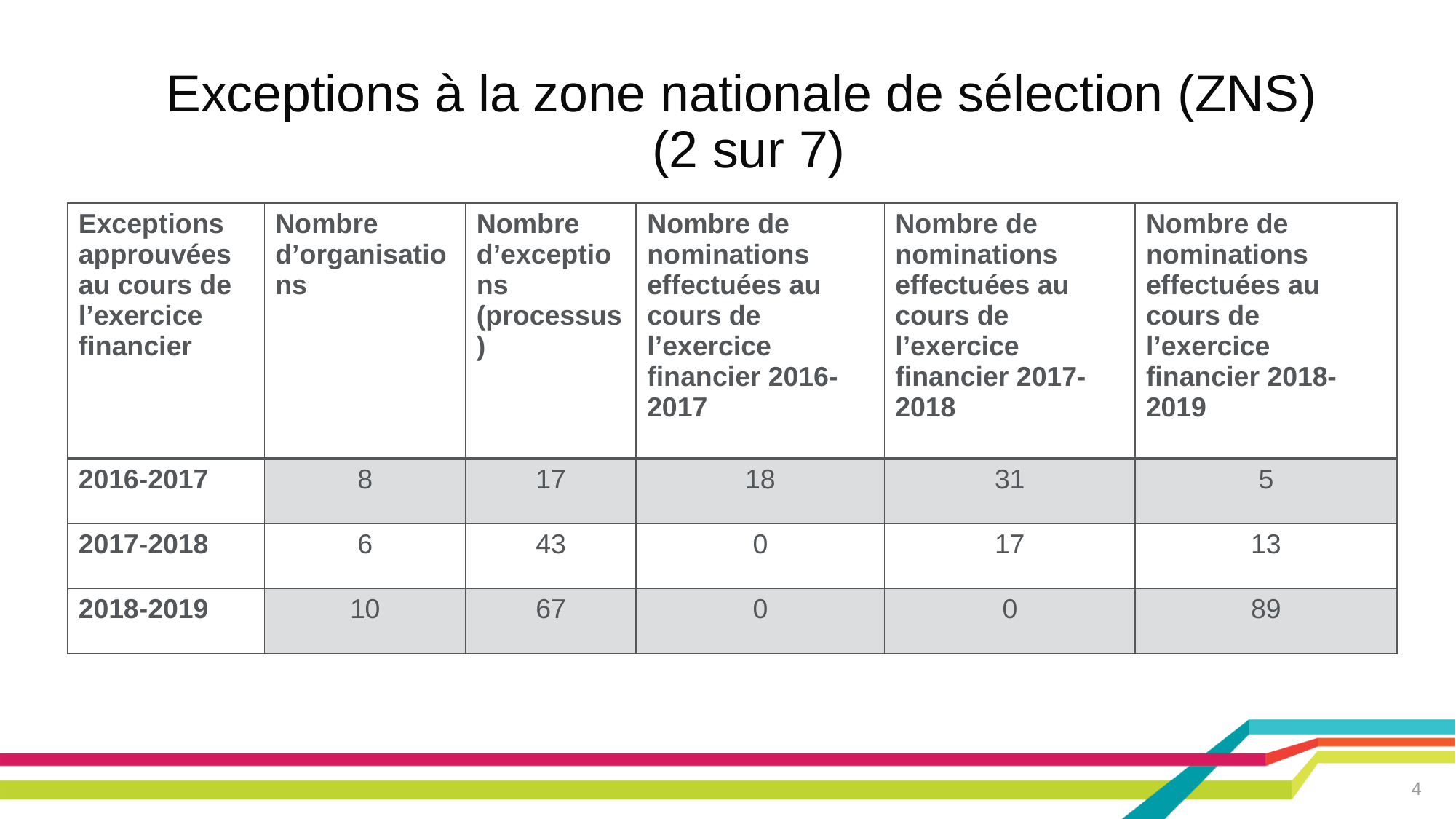

# Exceptions à la zone nationale de sélection (ZNS) (2 sur 7)
| Exceptions approuvées au cours de l’exercice financier | Nombre d’organisations | Nombre d’exceptions (processus) | Nombre de nominations effectuées au cours de l’exercice financier 2016-2017 | Nombre de nominations effectuées au cours de l’exercice financier 2017-2018 | Nombre de nominations effectuées au cours de l’exercice financier 2018-2019 |
| --- | --- | --- | --- | --- | --- |
| 2016-2017 | 8 | 17 | 18 | 31 | 5 |
| 2017-2018 | 6 | 43 | 0 | 17 | 13 |
| 2018-2019 | 10 | 67 | 0 | 0 | 89 |
4